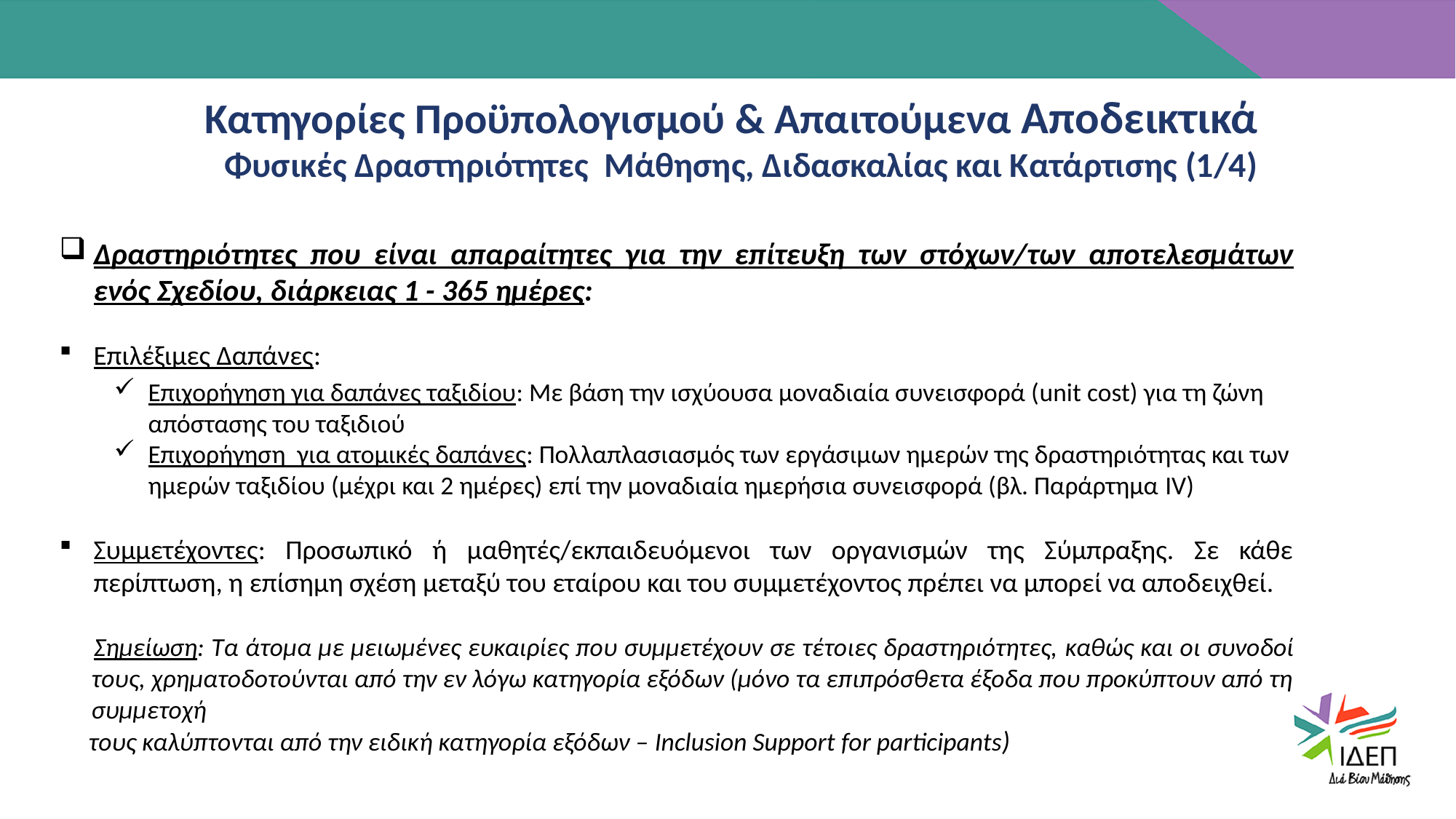

Κατηγορίες Προϋπολογισμού & Απαιτούμενα Αποδεικτικά   Φυσικές Δραστηριότητες  Μάθησης, Διδασκαλίας και Κατάρτισης (1/4)
Δραστηριότητες που είναι απαραίτητες για την επίτευξη των στόχων/των αποτελεσμάτων ενός Σχεδίου, διάρκειας 1 - 365 ημέρες:

Επιλέξιμες Δαπάνες:
Επιχορήγηση για δαπάνες ταξιδίου: Mε βάση την ισχύουσα μοναδιαία συνεισφορά (unit cost) για τη ζώνη απόστασης του ταξιδιού
Επιχορήγηση  για ατομικές δαπάνες: Πολλαπλασιασμός των εργάσιμων ημερών της δραστηριότητας και των ημερών ταξιδίου (μέχρι και 2 ημέρες) επί την μοναδιαία ημερήσια συνεισφορά (βλ. Παράρτημα IV)

Συμμετέχοντες: Προσωπικό ή μαθητές/εκπαιδευόμενοι των οργανισμών της Σύμπραξης. Σε κάθε περίπτωση, η επίσημη σχέση μεταξύ του εταίρου και του συμμετέχοντος πρέπει να μπορεί να αποδειχθεί.

     Σημείωση: Τα άτομα με μειωμένες ευκαιρίες που συμμετέχουν σε τέτοιες δραστηριότητες, καθώς και οι συνοδοί τους, χρηματοδοτούνται από την εν λόγω κατηγορία εξόδων (μόνο τα επιπρόσθετα έξοδα που προκύπτουν από τη συμμετοχή
     τους καλύπτονται από την ειδική κατηγορία εξόδων – Inclusion Support for participants)